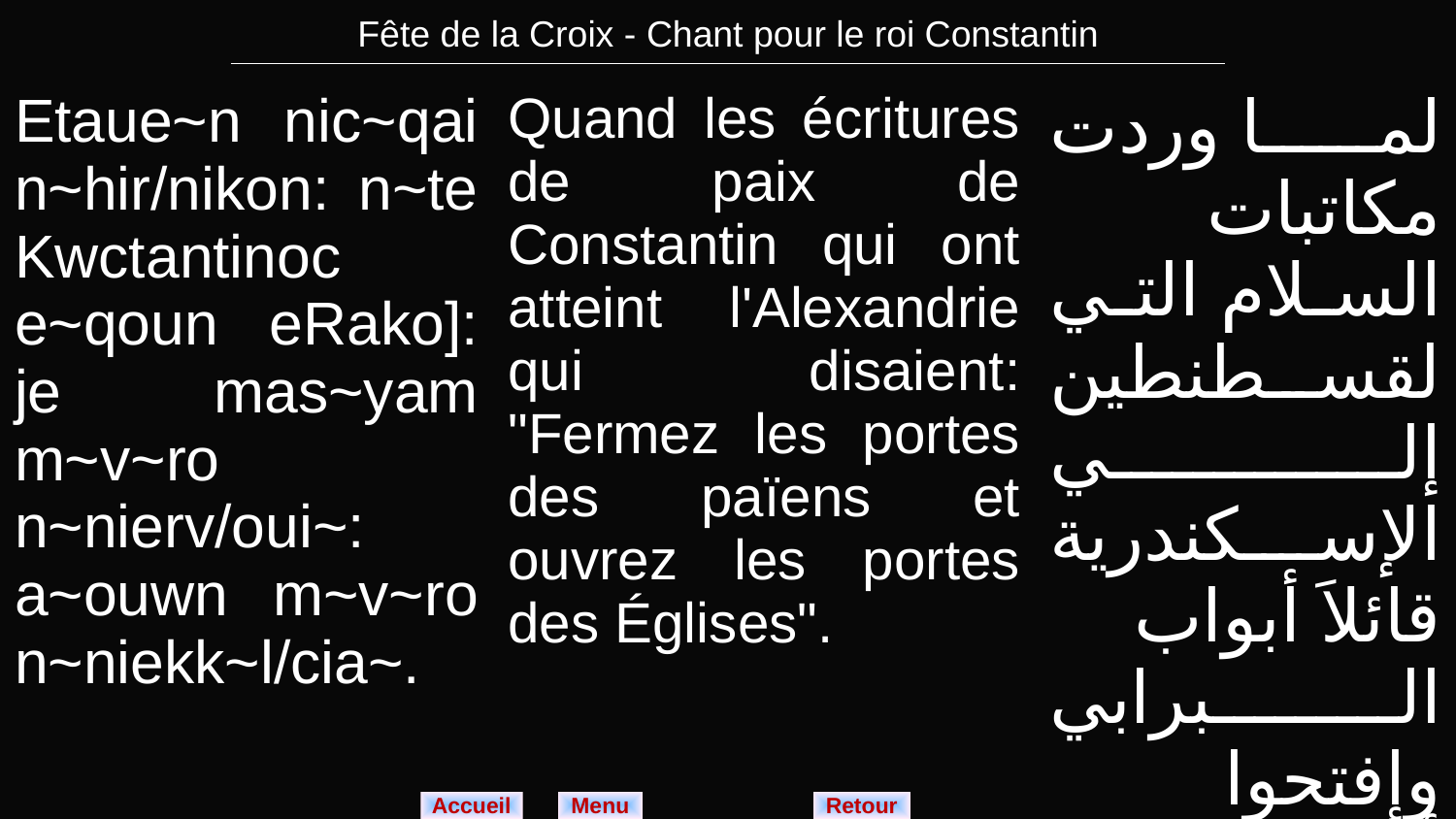

| Fête de la Croix - Chant pour le roi Constantin |
| --- |
| Etaue~n nic~qai n~hir/nikon: n~te Kwctantinoc e~qoun eRako]: je mas~yam m~v~ro n~nierv/oui~: a~ouwn m~v~ro n~niekk~l/cia~. | Quand les écritures de paix de Constantin qui ont atteint l'Alexandrie qui disaient: "Fermez les portes des païens et ouvrez les portes des Églises". | لما وردت مكاتبات السلام التي لقسطنطين إلي الإسكندرية قائلاَ أبواب البرابي وإفتحوا أبواب الكنائس. |
| --- | --- | --- |
Menu
Retour